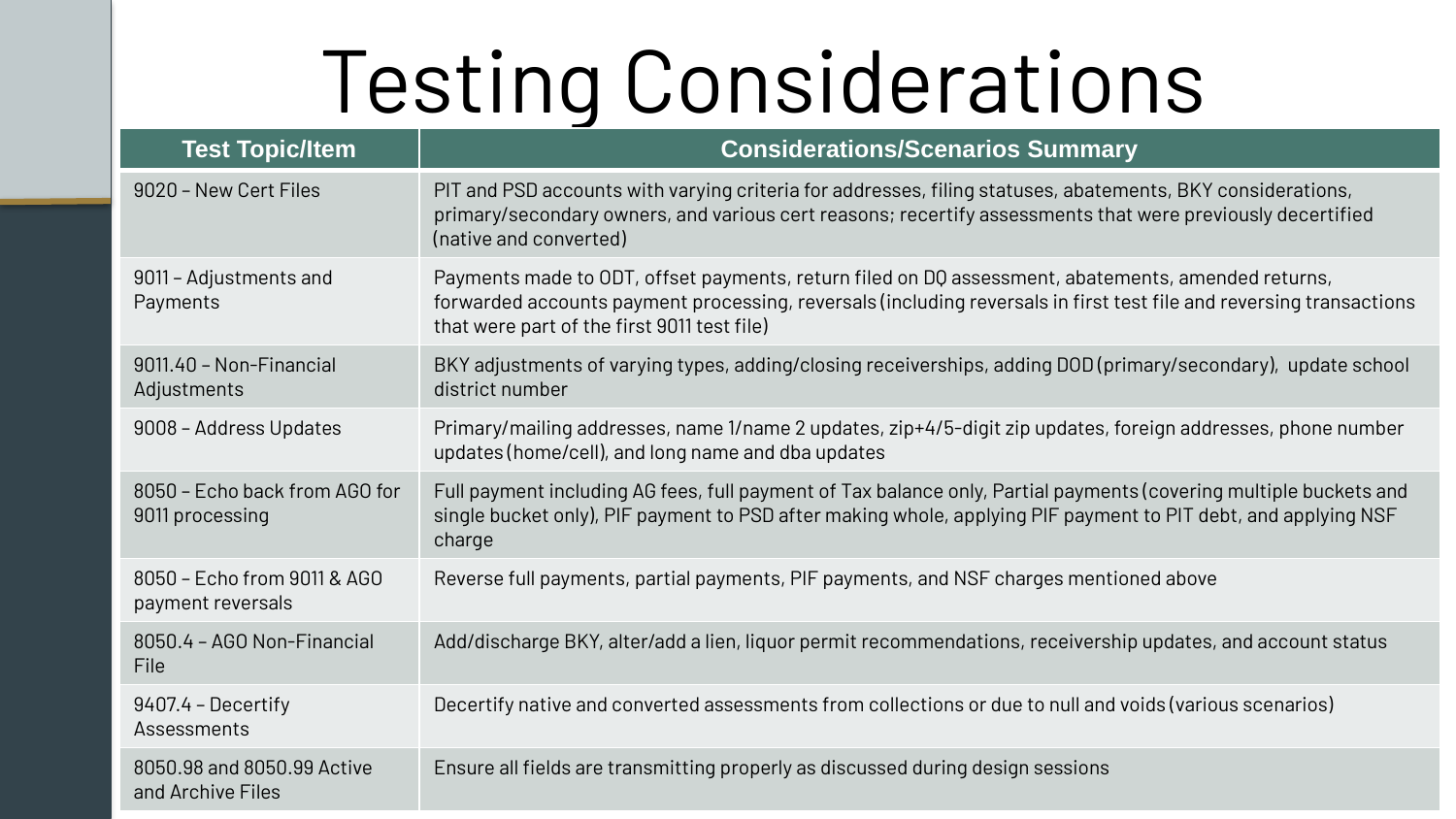

# Testing Considerations
| Test Topic/Item | Considerations/Scenarios Summary |
| --- | --- |
| 9020 – New Cert Files | PIT and PSD accounts with varying criteria for addresses, filing statuses, abatements, BKY considerations, primary/secondary owners, and various cert reasons; recertify assessments that were previously decertified (native and converted) |
| 9011 – Adjustments and Payments | Payments made to ODT, offset payments, return filed on DQ assessment, abatements, amended returns, forwarded accounts payment processing, reversals (including reversals in first test file and reversing transactions that were part of the first 9011 test file) |
| 9011.40 – Non-Financial Adjustments | BKY adjustments of varying types, adding/closing receiverships, adding DOD (primary/secondary), update school district number |
| 9008 – Address Updates | Primary/mailing addresses, name 1/name 2 updates, zip+4/5-digit zip updates, foreign addresses, phone number updates (home/cell), and long name and dba updates |
| 8050 – Echo back from AGO for 9011 processing | Full payment including AG fees, full payment of Tax balance only, Partial payments (covering multiple buckets and single bucket only), PIF payment to PSD after making whole, applying PIF payment to PIT debt, and applying NSF charge |
| 8050 – Echo from 9011 & AGO payment reversals | Reverse full payments, partial payments, PIF payments, and NSF charges mentioned above |
| 8050.4 – AGO Non-Financial File | Add/discharge BKY, alter/add a lien, liquor permit recommendations, receivership updates, and account status |
| 9407.4 – Decertify Assessments | Decertify native and converted assessments from collections or due to null and voids (various scenarios) |
| 8050.98 and 8050.99 Active and Archive Files | Ensure all fields are transmitting properly as discussed during design sessions |